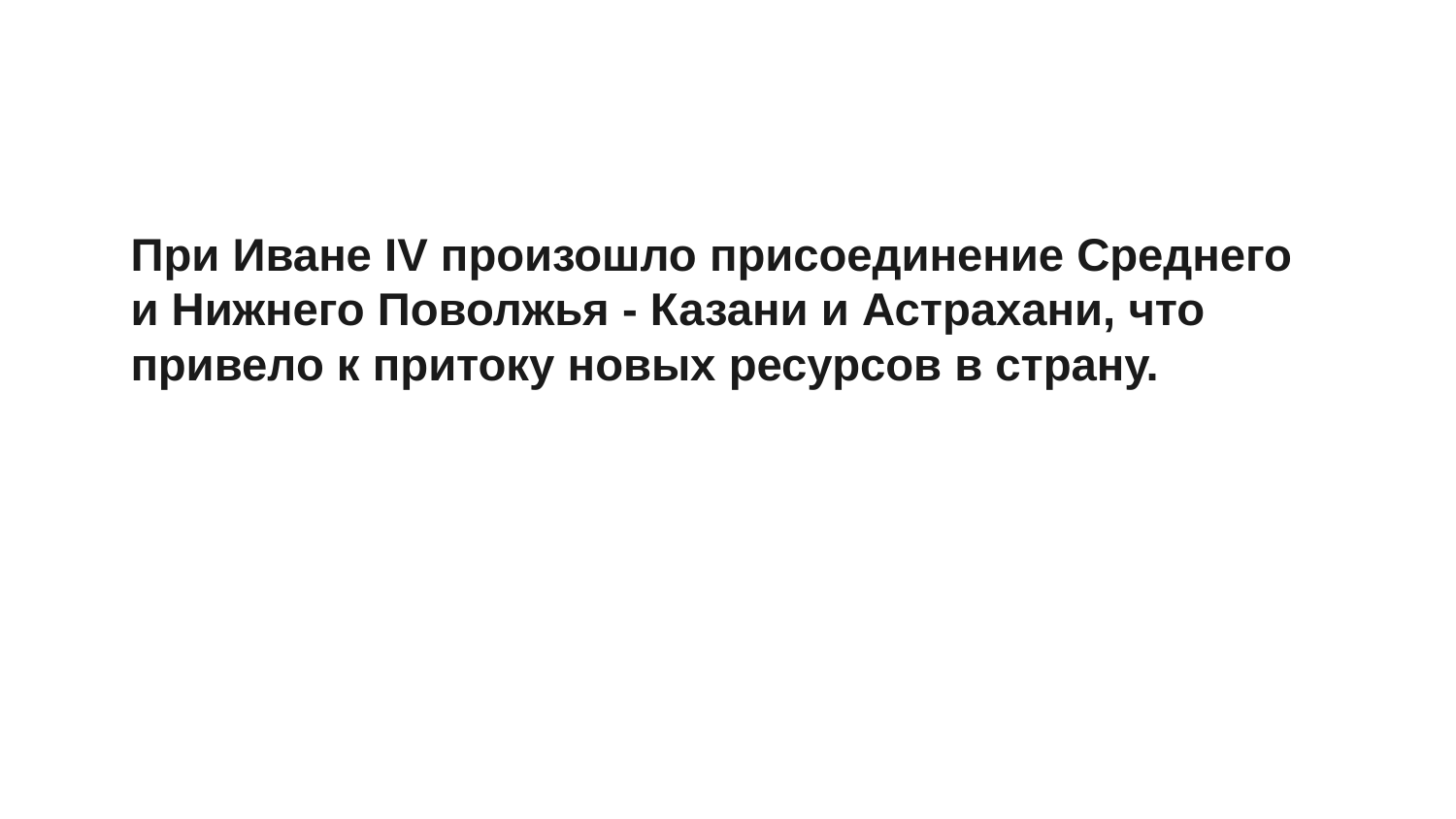

# При Иване IV произошло присоединение Среднего и Нижнего Поволжья - Казани и Астрахани, что привело к притоку новых ресурсов в страну.